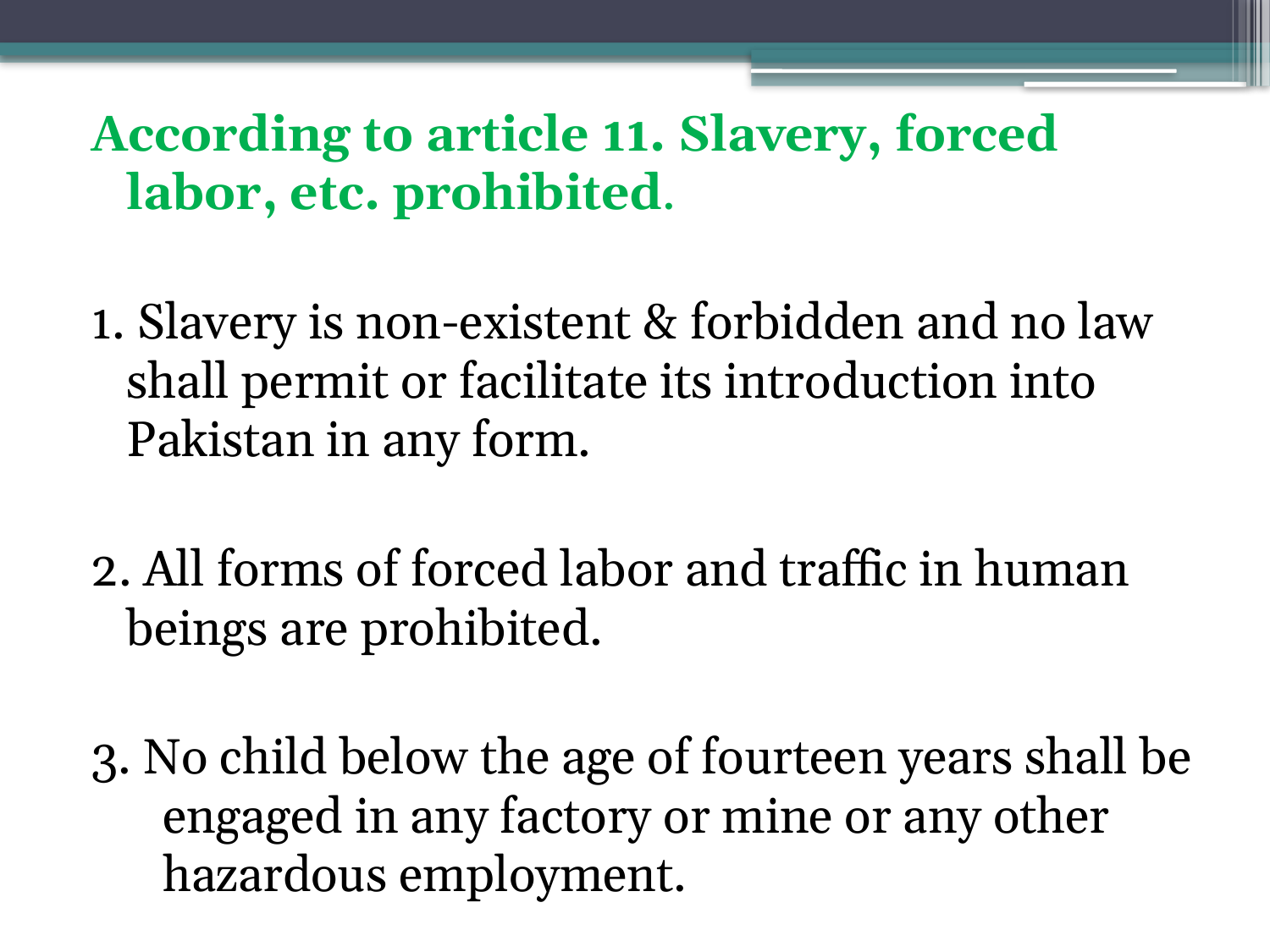

According to article 11. Slavery, forced labor, etc. prohibited.

1. Slavery is non-existent & forbidden and no law shall permit or facilitate its introduction into Pakistan in any form.

2. All forms of forced labor and traffic in human beings are prohibited.

3. No child below the age of fourteen years shall be engaged in any factory or mine or any other hazardous employment.